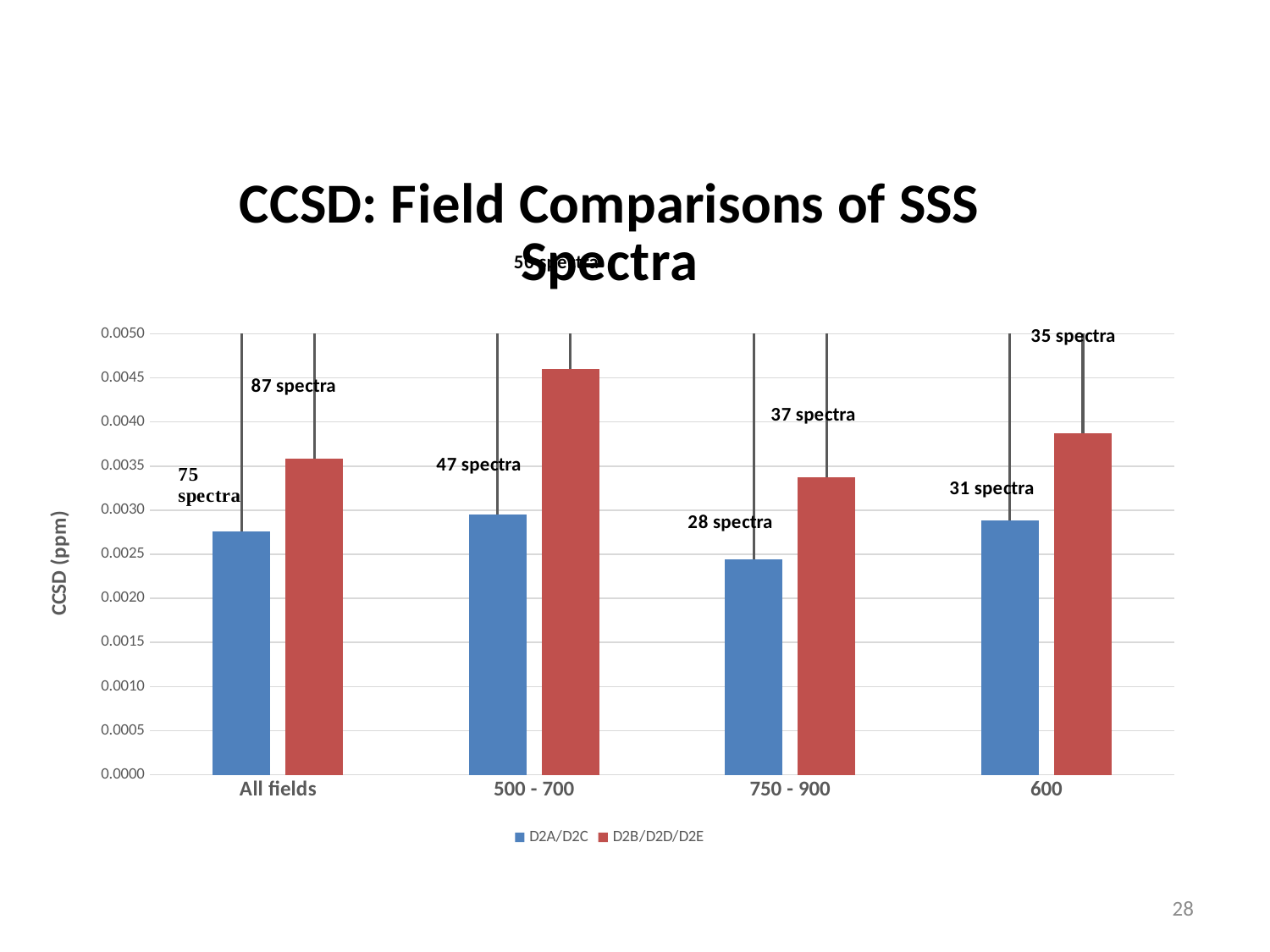

### Chart: CCSD: Field Comparisons of SSS Spectra

| Category | D2A/D2C | D2B/D2D/D2E |
|---|---|---|
| All fields | 0.0027631637773489273 | 0.0035884359475758234 |
| 500 - 700 | 0.0029515547346973987 | 0.004599389034807591 |
| 750 - 900 | 0.0024469360989425597 | 0.003372380800776309 |
| 600 | 0.0028789706498998564 | 0.003876885973020666 |
28